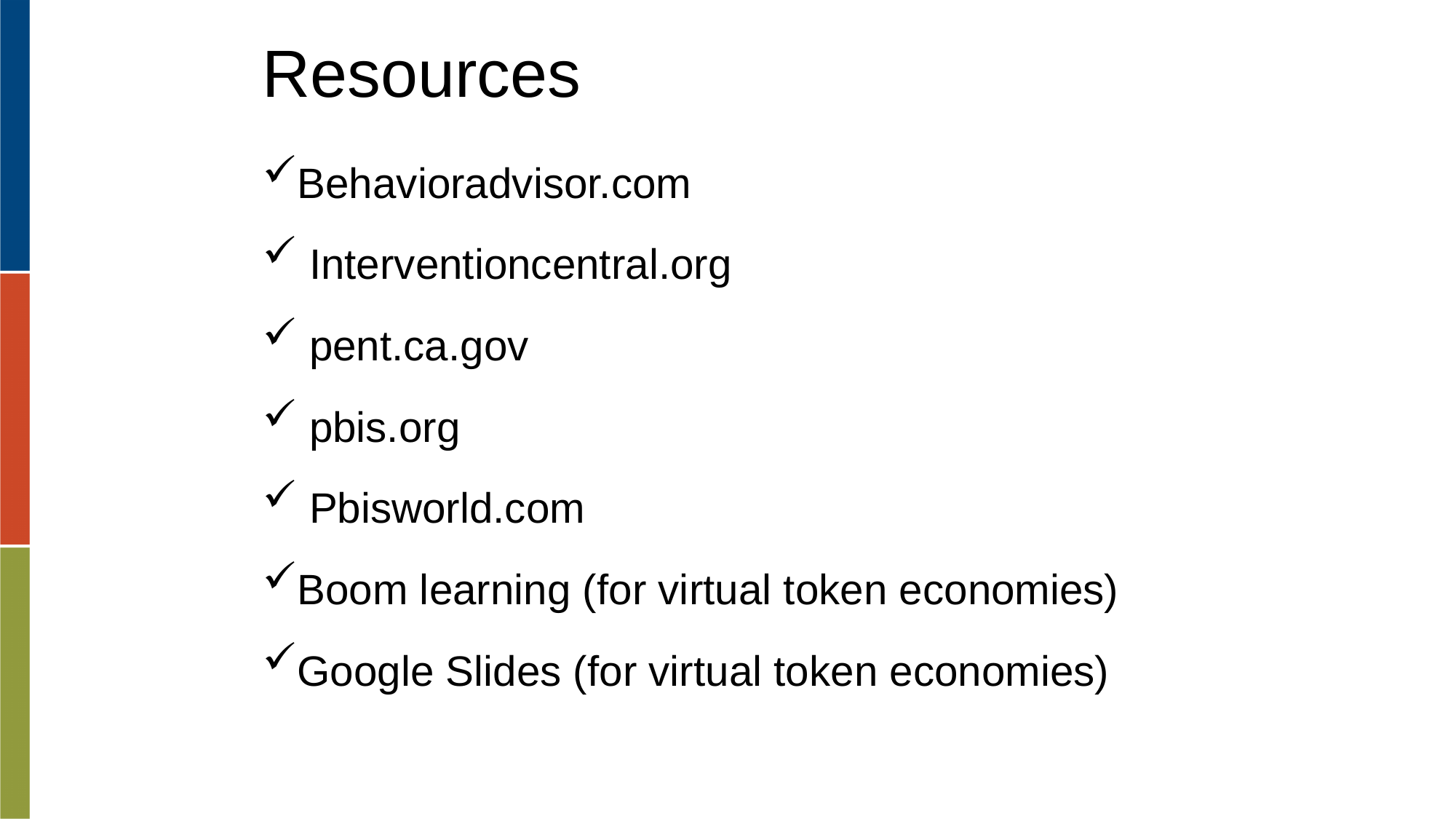

# Resources
Behavioradvisor.com

 Interventioncentral.org

 pent.ca.gov

 pbis.org

 Pbisworld.com

Boom learning (for virtual token economies)

Google Slides (for virtual token economies)